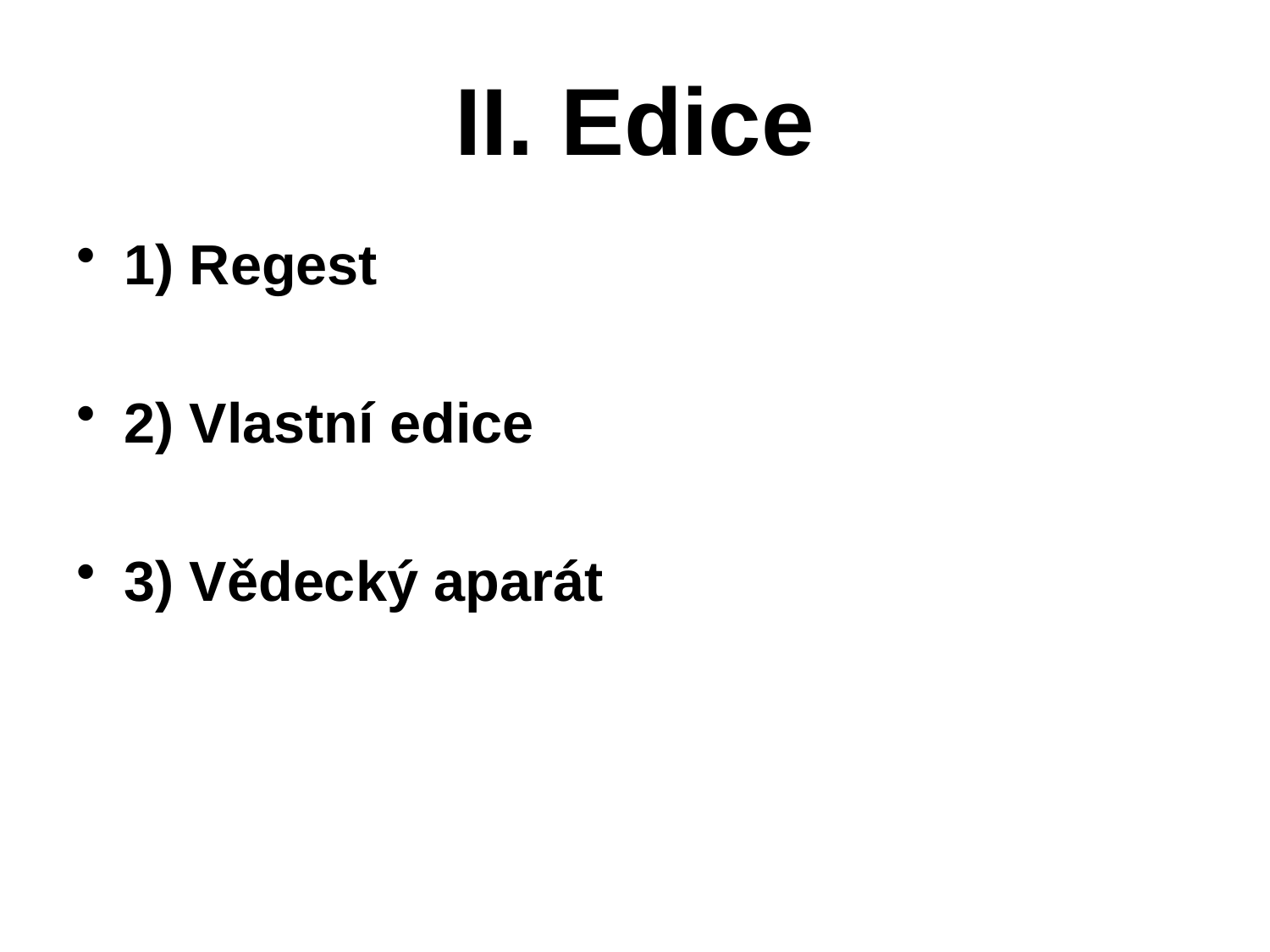

# II. Edice
1) Regest

2) Vlastní edice

3) Vědecký aparát